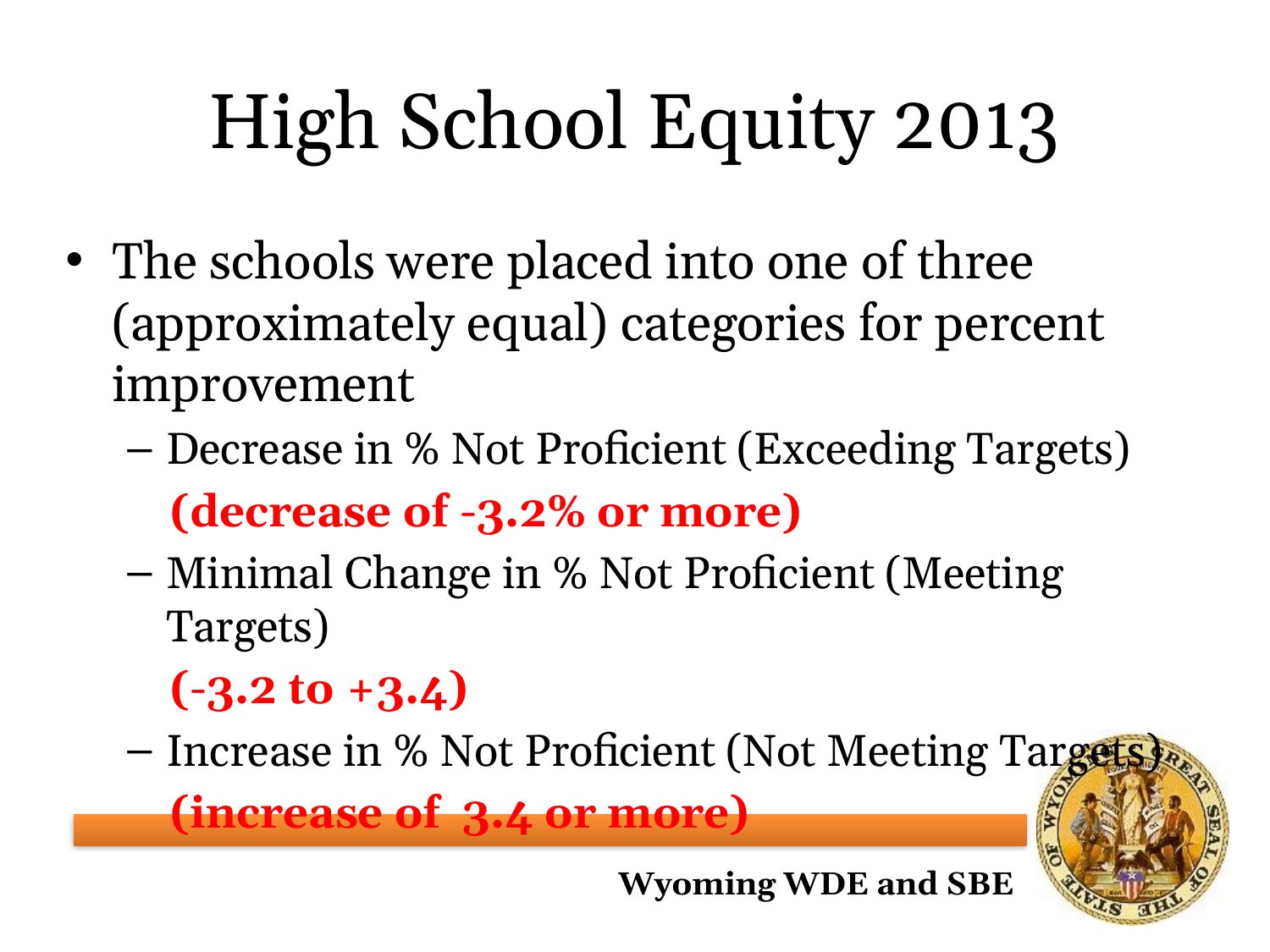

# High School Equity 2013
The schools were placed into one of three (approximately equal) categories for percent improvement
Decrease in % Not Proficient (Exceeding Targets)
    (decrease of -3.2% or more)
Minimal Change in % Not Proficient (Meeting Targets)
    (-3.2 to +3.4)
Increase in % Not Proficient (Not Meeting Targets)
    (increase of  3.4 or more)